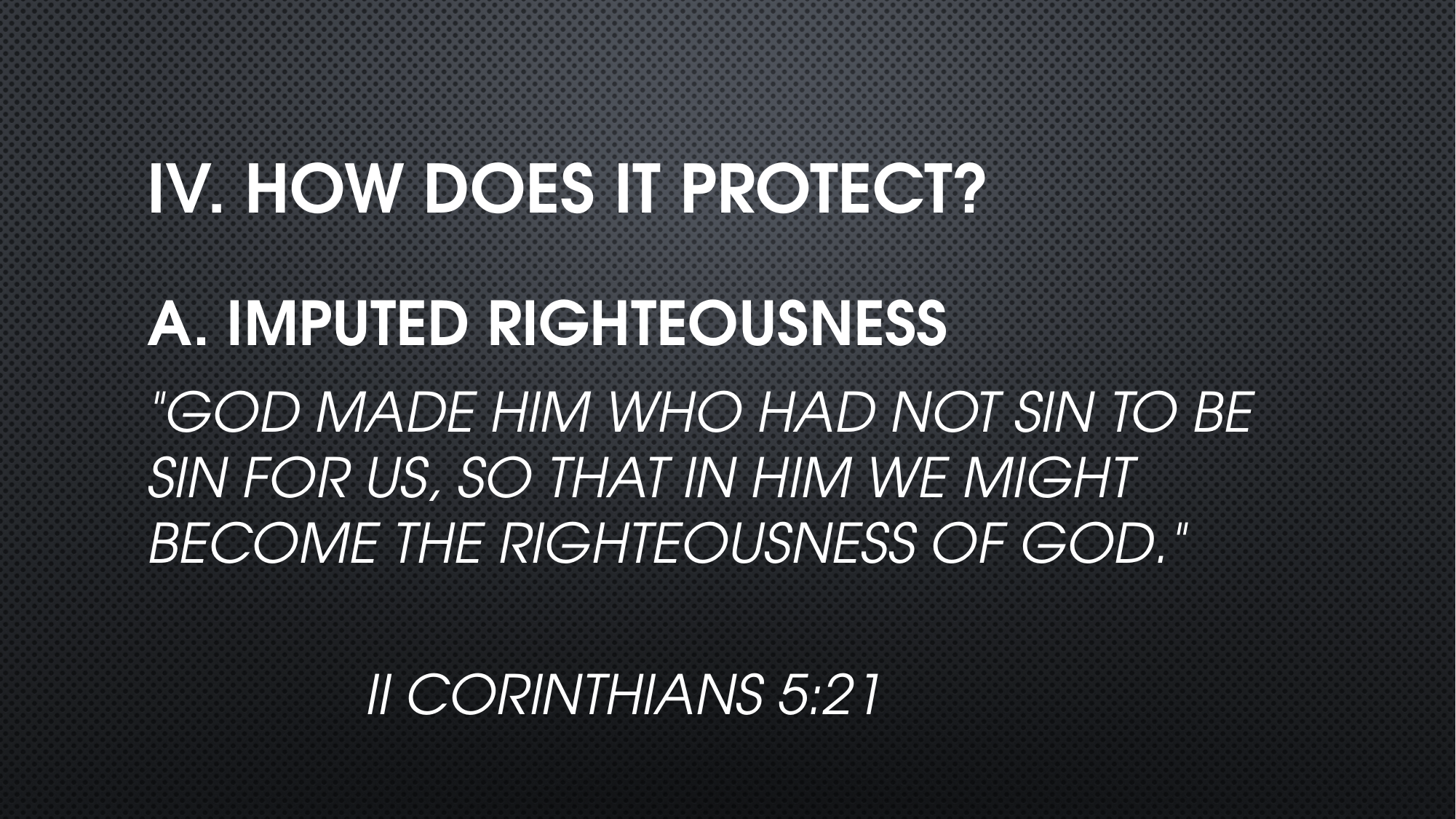

# IV. HOW DOES IT PROTECT?
A. Imputed Righteousness
"God made him who had not sin to be sin for us, so that in him we might become the righteousness of God."
												II Corinthians 5:21